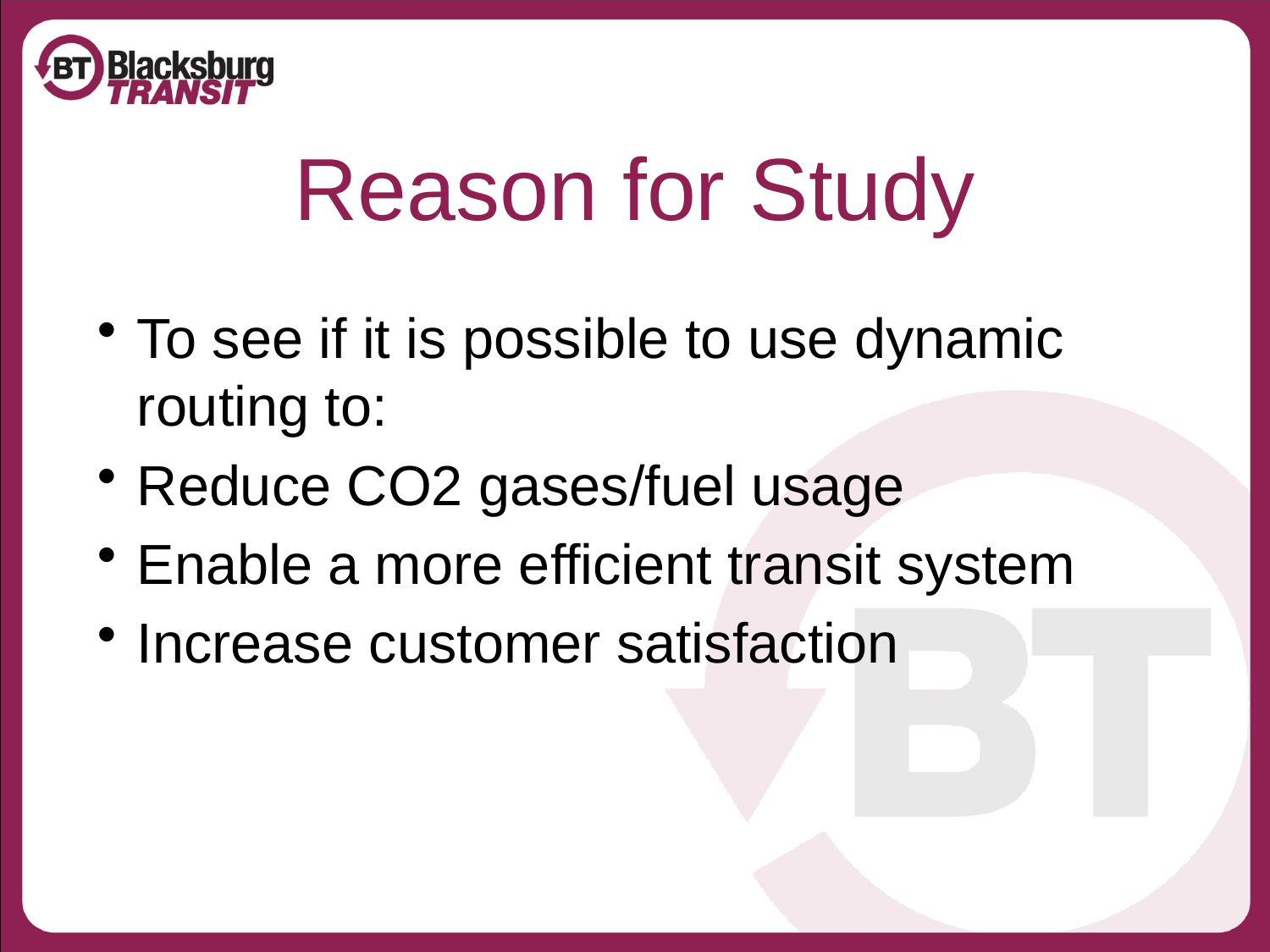

# Reason for Study
To see if it is possible to use dynamic routing to:
Reduce CO2 gases/fuel usage
Enable a more efficient transit system
Increase customer satisfaction